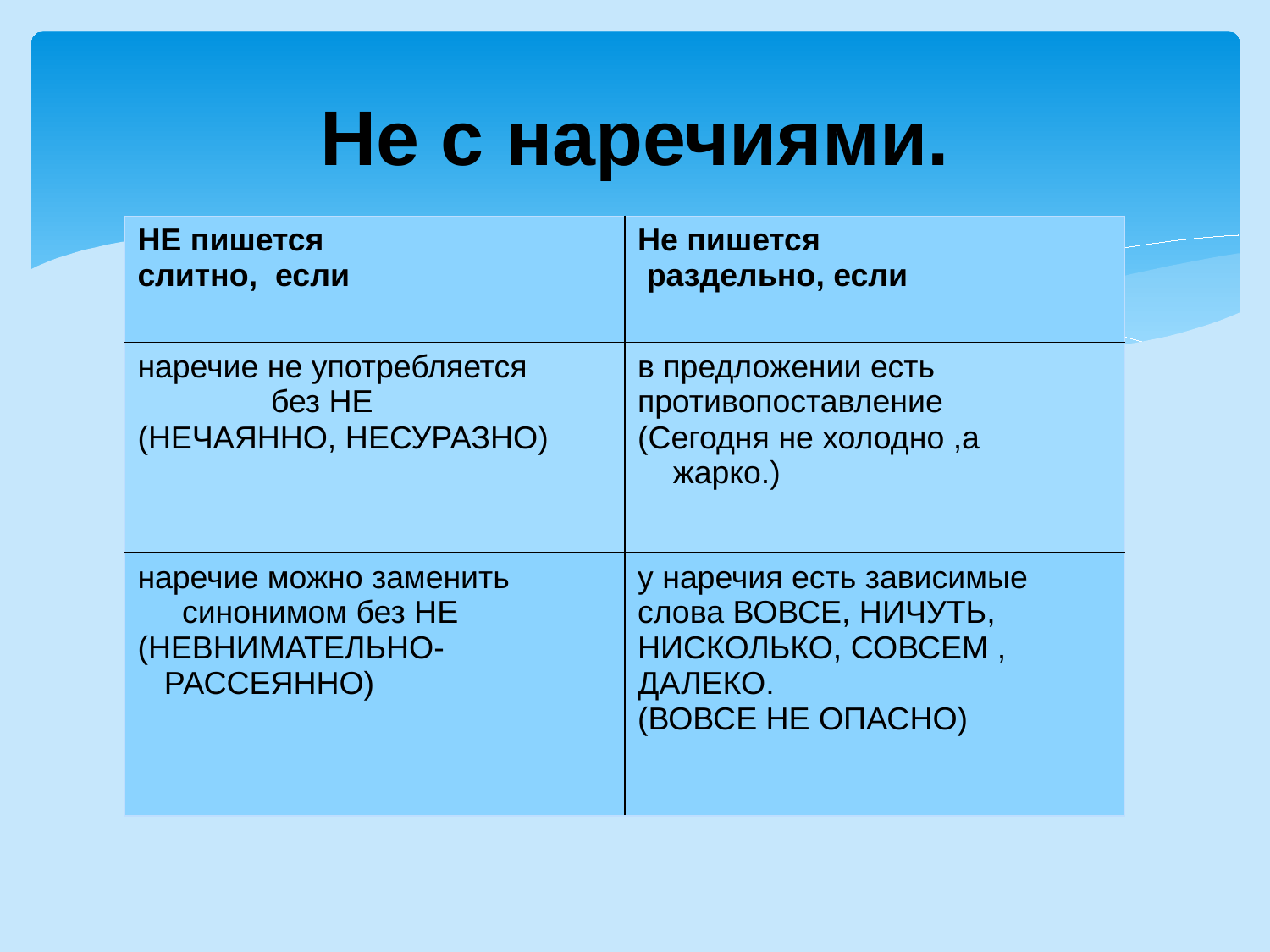

# Не с наречиями.
| НЕ пишется слитно, если | Не пишется раздельно, если |
| --- | --- |
| наречие не употребляется без НЕ (НЕЧАЯННО, НЕСУРАЗНО) | в предложении есть противопоставление (Сегодня не холодно ,а жарко.) |
| наречие можно заменить синонимом без НЕ (НЕВНИМАТЕЛЬНО- РАССЕЯННО) | у наречия есть зависимые слова ВОВСЕ, НИЧУТЬ, НИСКОЛЬКО, СОВСЕМ , ДАЛЕКО. (ВОВСЕ НЕ ОПАСНО) |